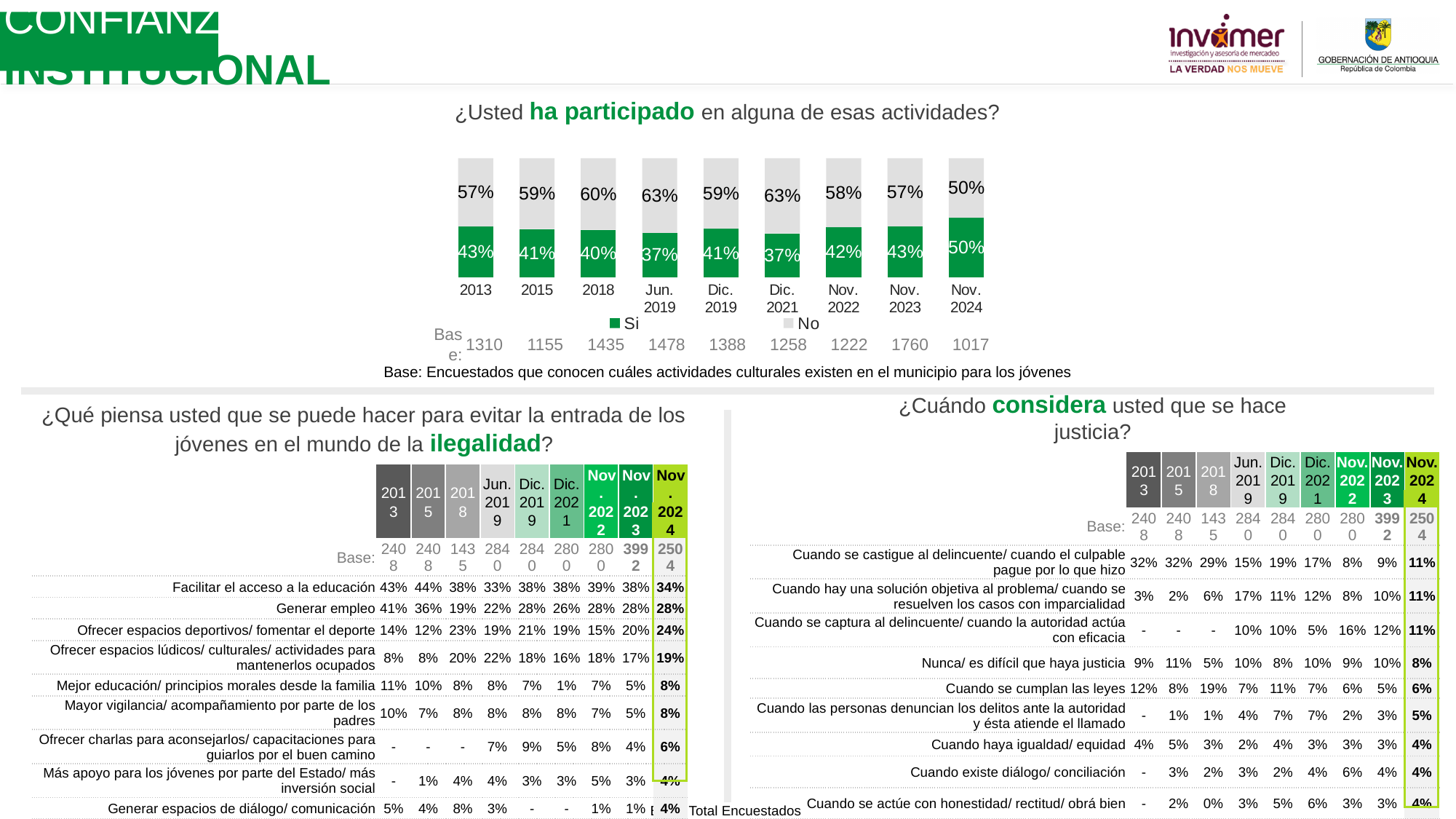

CONFIANZA  INSTITUCIONAL

¿Usted ha participado en alguna de esas actividades?

### Chart

| Category | Si | No |
|---|---|---|
| 2013 | 0.42666456549751947 | 0.5733354345024828 |
| 2015 | 0.4054767243184505 | 0.5945232756815476 |
| 2018 | 0.399987720038477 | 0.6000122799615225 |
| Jun. 2019 | 0.3739201750304253 | 0.6260798249695755 |
| Dic. 2019 | 0.40959169586926253 | 0.5904083041307381 |
| Dic. 2021 | 0.369323647736444 | 0.6306763522635562 |
| Nov. 2022 | 0.4218347670898412 | 0.5781652329101576 |
| Nov. 2023 | 0.4290603783416023 | 0.570939621658398 |
| Nov. 2024 | 0.500674002932003 | 0.4993259970679979 |
Base:
| 1310 | 1155 | 1435 | 1478 | 1388 | 1258 | 1222 | 1760 | 1017 |
| --- | --- | --- | --- | --- | --- | --- | --- | --- |
Base: Encuestados que conocen cuáles actividades culturales existen en el municipio para los jóvenes
¿Qué piensa usted que se puede hacer para evitar la entrada de los jóvenes en el mundo de la ilegalidad?
¿Cuándo considera usted que se hace justicia?
|  | 2013 | 2015 | 2018 | Jun. 2019 | Dic. 2019 | Dic. 2021 | Nov. 2022 | Nov. 2023 | Nov. 2024 |
| --- | --- | --- | --- | --- | --- | --- | --- | --- | --- |
| Base: | 2408 | 2408 | 1435 | 2840 | 2840 | 2800 | 2800 | 3992 | 2504 |
| Cuando se castigue al delincuente/ cuando el culpable pague por lo que hizo | 32% | 32% | 29% | 15% | 19% | 17% | 8% | 9% | 11% |
| Cuando hay una solución objetiva al problema/ cuando se resuelven los casos con imparcialidad | 3% | 2% | 6% | 17% | 11% | 12% | 8% | 10% | 11% |
| Cuando se captura al delincuente/ cuando la autoridad actúa con eficacia | - | - | - | 10% | 10% | 5% | 16% | 12% | 11% |
| Nunca/ es difícil que haya justicia | 9% | 11% | 5% | 10% | 8% | 10% | 9% | 10% | 8% |
| Cuando se cumplan las leyes | 12% | 8% | 19% | 7% | 11% | 7% | 6% | 5% | 6% |
| Cuando las personas denuncian los delitos ante la autoridad y ésta atiende el llamado | - | 1% | 1% | 4% | 7% | 7% | 2% | 3% | 5% |
| Cuando haya igualdad/ equidad | 4% | 5% | 3% | 2% | 4% | 3% | 3% | 3% | 4% |
| Cuando existe diálogo/ conciliación | - | 3% | 2% | 3% | 2% | 4% | 6% | 4% | 4% |
| Cuando se actúe con honestidad/ rectitud/ obrá bien | - | 2% | 0% | 3% | 5% | 6% | 3% | 3% | 4% |
| Cuando no haya corrupción | 6% | 6% | 2% | 3% | 4% | 3% | 3% | 1% | 3% |
|  | 2013 | 2015 | 2018 | Jun. 2019 | Dic. 2019 | Dic. 2021 | Nov. 2022 | Nov. 2023 | Nov. 2024 |
| --- | --- | --- | --- | --- | --- | --- | --- | --- | --- |
| Base: | 2408 | 2408 | 1435 | 2840 | 2840 | 2800 | 2800 | 3992 | 2504 |
| Facilitar el acceso a la educación | 43% | 44% | 38% | 33% | 38% | 38% | 39% | 38% | 34% |
| Generar empleo | 41% | 36% | 19% | 22% | 28% | 26% | 28% | 28% | 28% |
| Ofrecer espacios deportivos/ fomentar el deporte | 14% | 12% | 23% | 19% | 21% | 19% | 15% | 20% | 24% |
| Ofrecer espacios lúdicos/ culturales/ actividades para mantenerlos ocupados | 8% | 8% | 20% | 22% | 18% | 16% | 18% | 17% | 19% |
| Mejor educación/ principios morales desde la familia | 11% | 10% | 8% | 8% | 7% | 1% | 7% | 5% | 8% |
| Mayor vigilancia/ acompañamiento por parte de los padres | 10% | 7% | 8% | 8% | 8% | 8% | 7% | 5% | 8% |
| Ofrecer charlas para aconsejarlos/ capacitaciones para guiarlos por el buen camino | - | - | - | 7% | 9% | 5% | 8% | 4% | 6% |
| Más apoyo para los jóvenes por parte del Estado/ más inversión social | - | 1% | 4% | 4% | 3% | 3% | 5% | 3% | 4% |
| Generar espacios de diálogo/ comunicación | 5% | 4% | 8% | 3% | - | - | 1% | 1% | 4% |
| Promover campañas de convivencia/ conciencia ciudadana | 3% | 3% | 2% | 2% | 0% | 0% | 2% | 1% | 3% |

Base: Total Encuestados